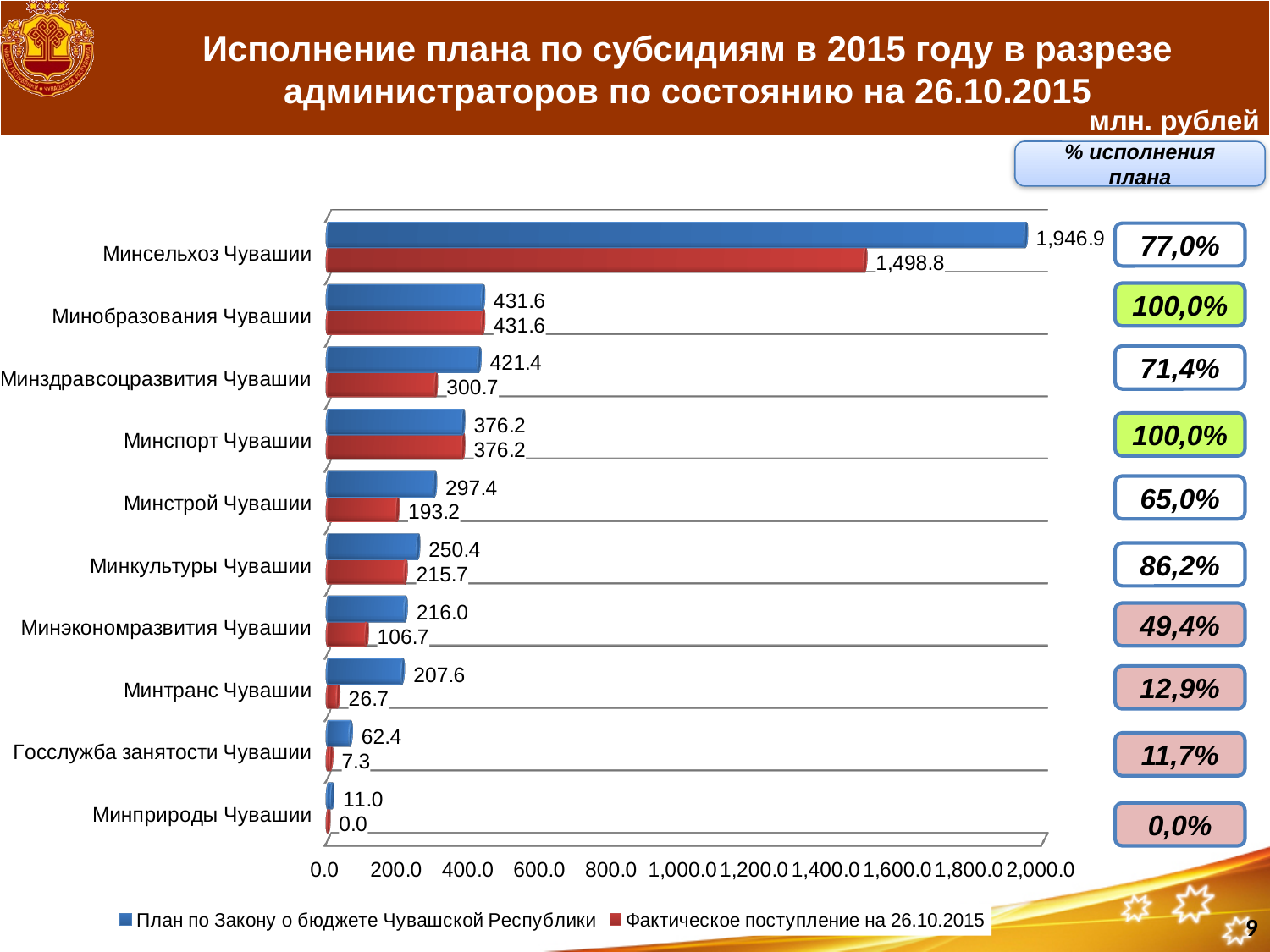

# Исполнение плана по субсидиям в 2015 году в разрезе администраторов по состоянию на 26.10.2015
млн. рублей
% исполнения плана

[unsupported chart]

77,0%
100,0%
71,4%
100,0%
65,0%
86,2%
49,4%
12,9%
11,7%
0,0%
9